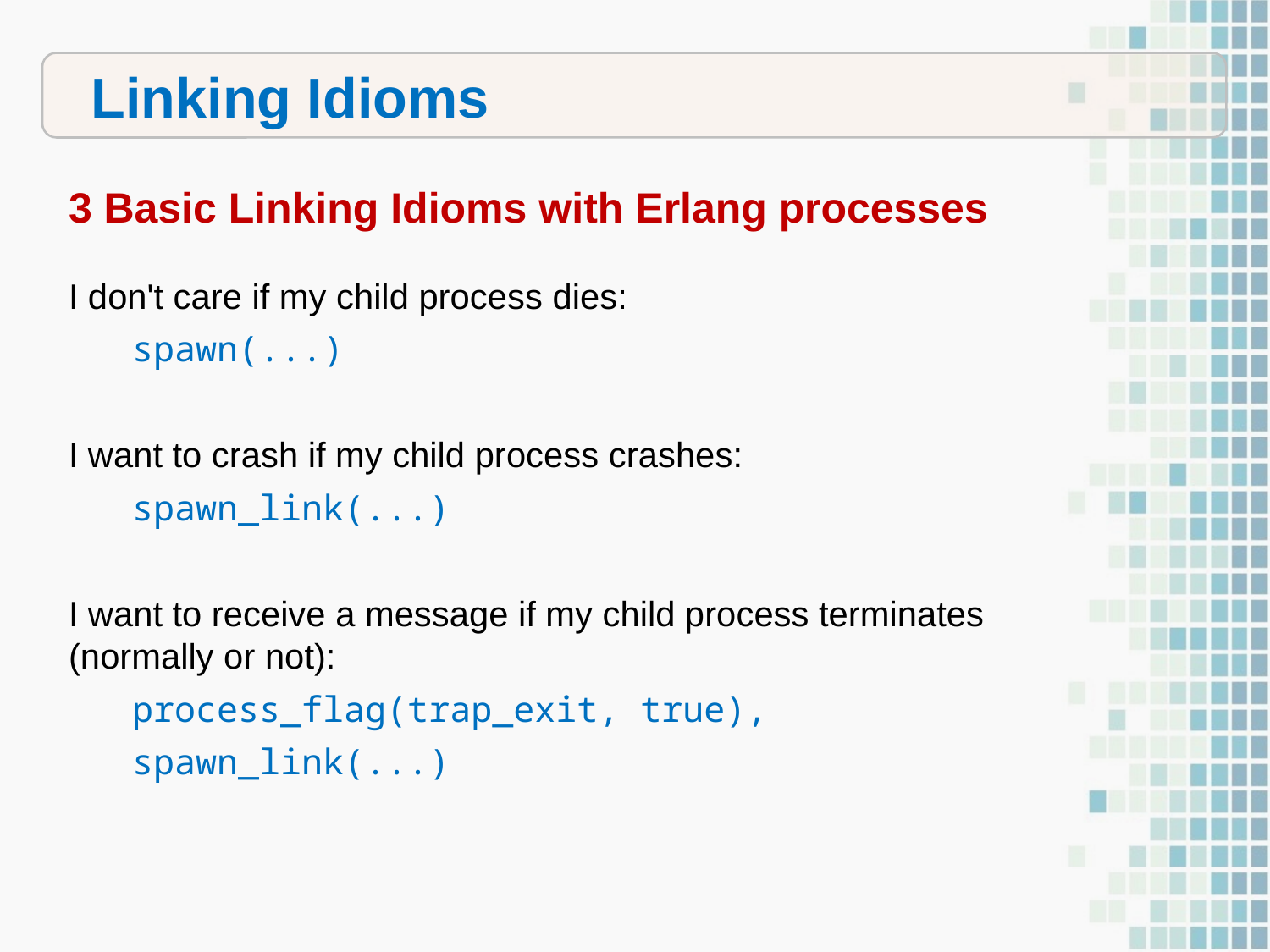

Linking Idioms
3 Basic Linking Idioms with Erlang processes
I don't care if my child process dies:
   spawn(...)

I want to crash if my child process crashes:
   spawn_link(...)

I want to receive a message if my child process terminates (normally or not):
   process_flag(trap_exit, true),
   spawn_link(...)